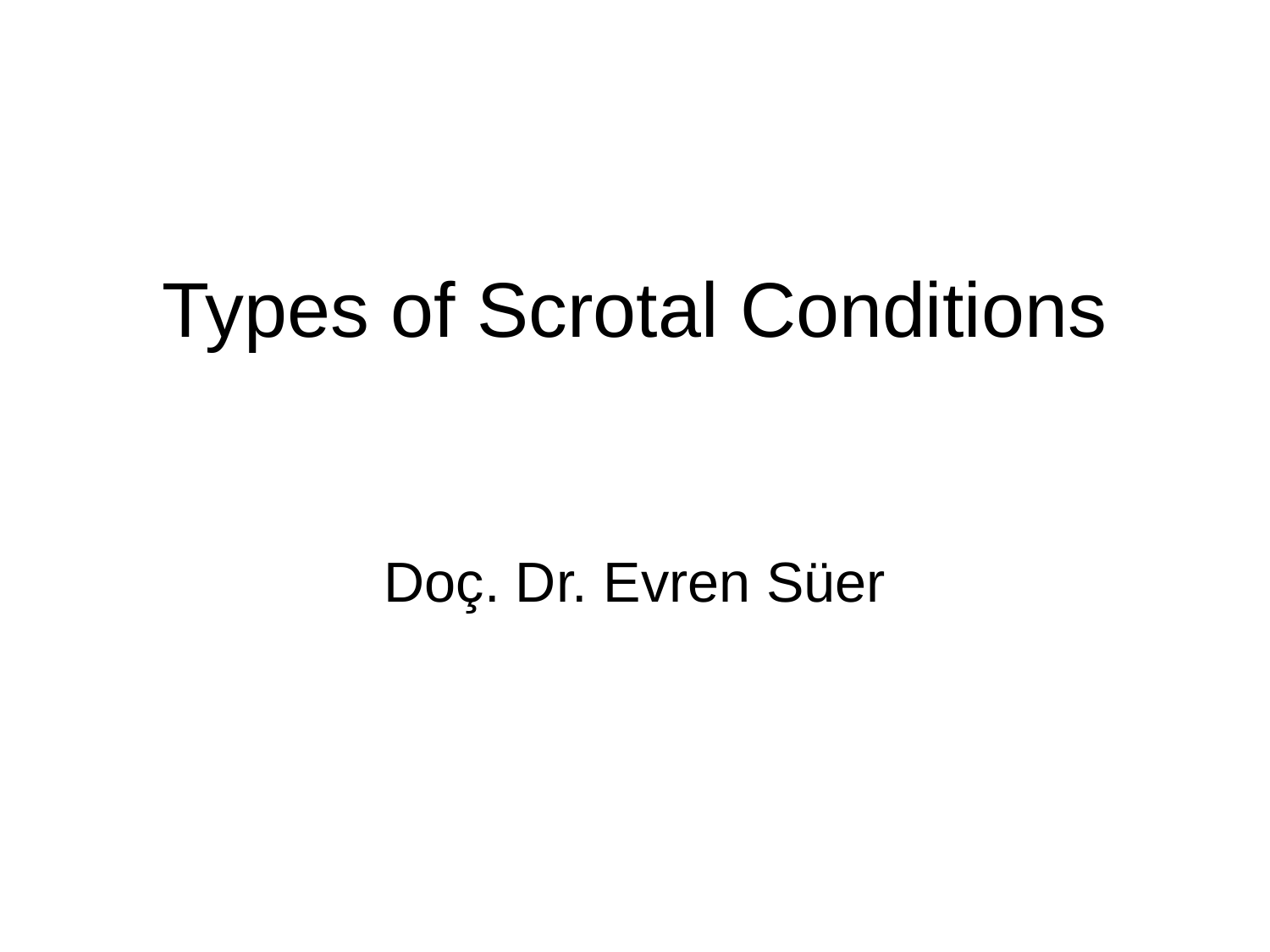

# Types of Scrotal Conditions
Doç. Dr. Evren Süer